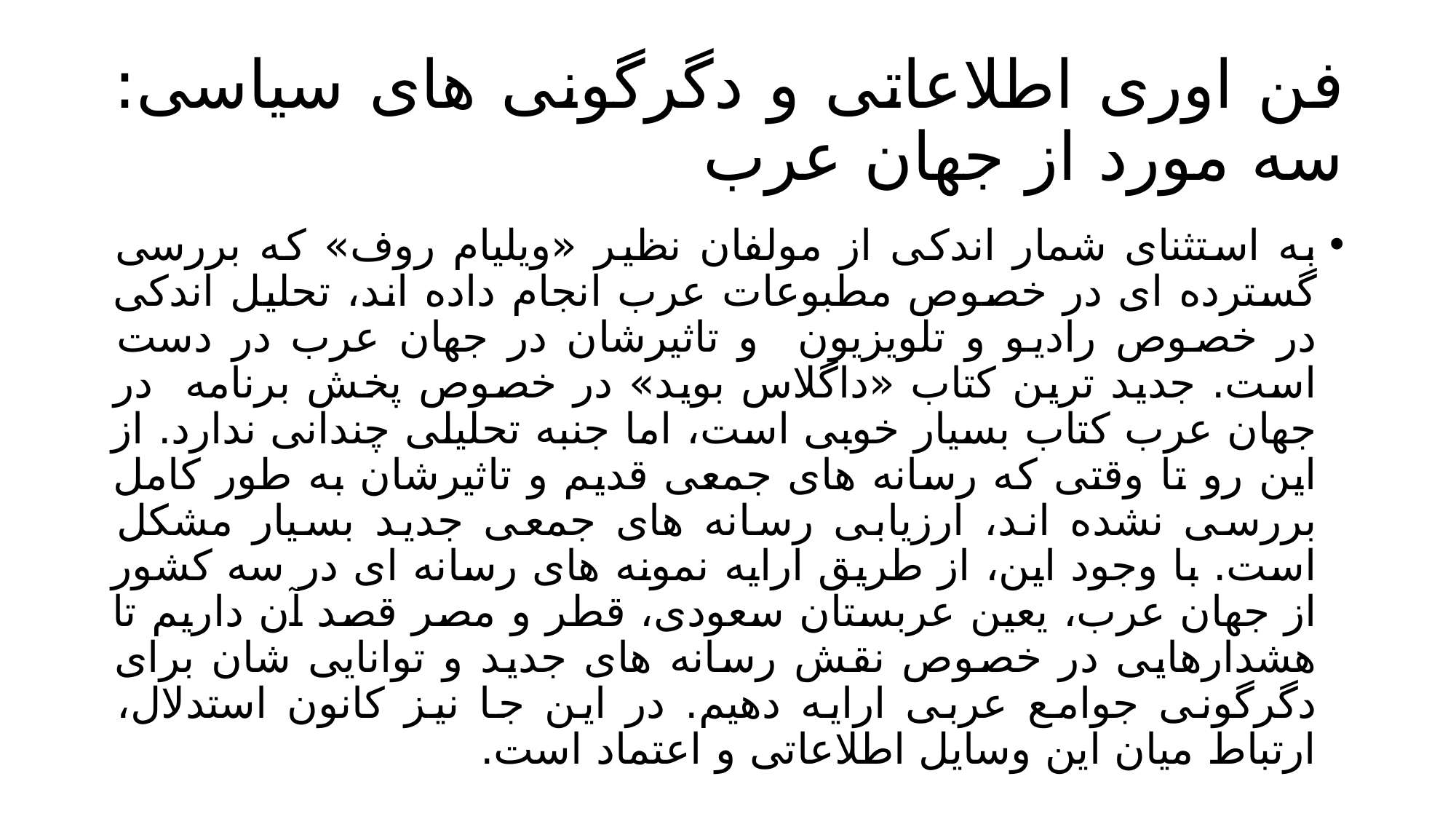

# فن اوری اطلاعاتی و دگرگونی های سیاسی: سه مورد از جهان عرب
به استثنای شمار اندکی از مولفان نظیر «ویلیام روف» که بررسی گسترده ای در خصوص مطبوعات عرب انجام داده اند، تحلیل اندکی در خصوص رادیو و تلویزیون  و تاثیرشان در جهان عرب در دست است. جدید ترین کتاب «داگلاس بوید» در خصوص پخش برنامه  در جهان عرب کتاب بسیار خوبی است، اما جنبه تحلیلی چندانی ندارد. از این رو تا وقتی که رسانه های جمعی قدیم و تاثیرشان به طور کامل بررسی نشده اند، ارزیابی رسانه های جمعی جدید بسیار مشکل است. با وجود این، از طریق ارایه نمونه های رسانه ای در سه کشور از جهان عرب، یعین عربستان سعودی، قطر و مصر قصد آن داریم تا هشدارهایی در خصوص نقش رسانه های جدید و توانایی شان برای دگرگونی جوامع عربی ارایه دهیم. در این جا نیز کانون استدلال، ارتباط میان این وسایل اطلاعاتی و اعتماد است.